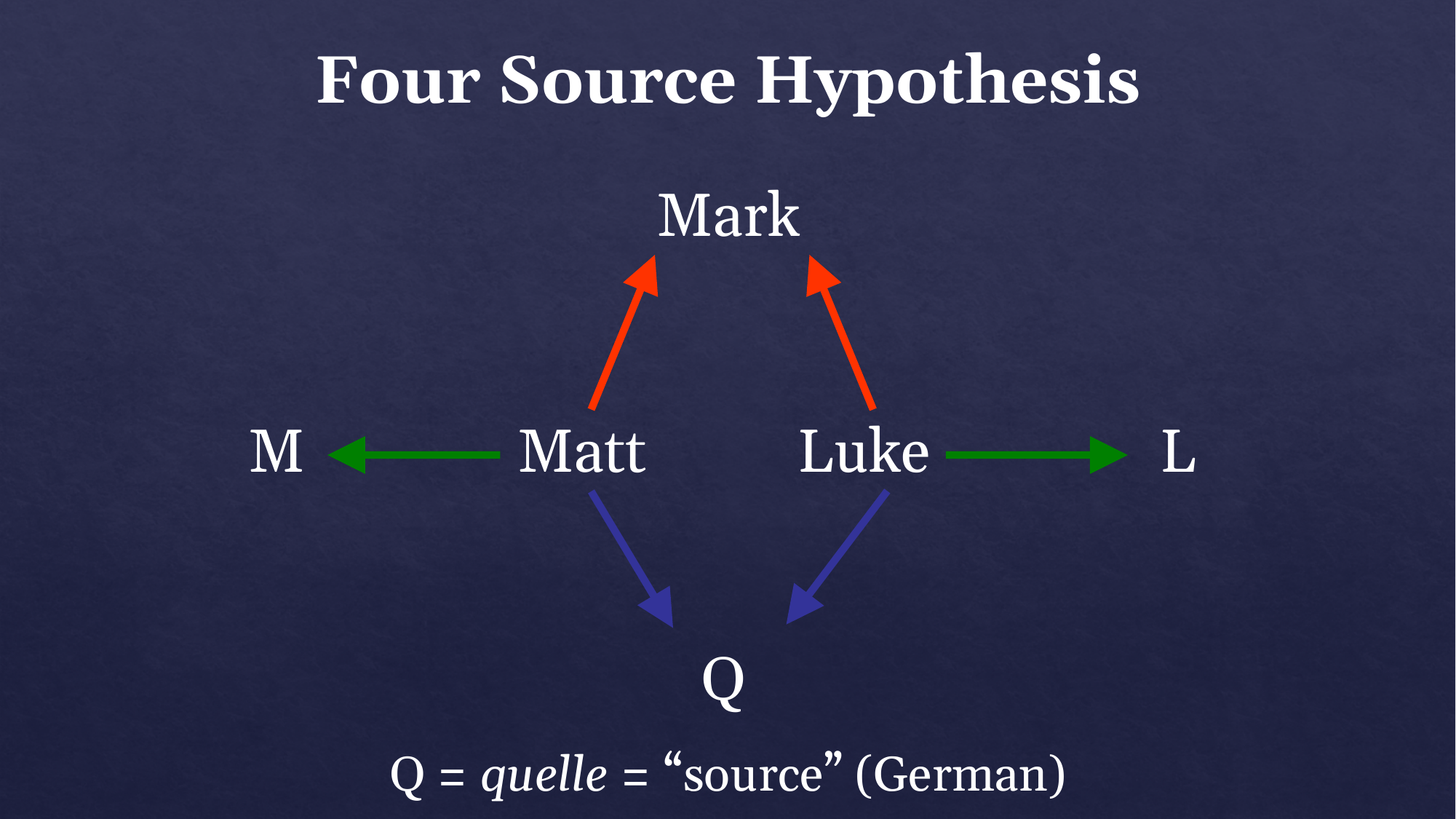

Four Source Hypothesis
Mark

M
Matt
Luke
L

Q
Q = quelle = “source” (German)